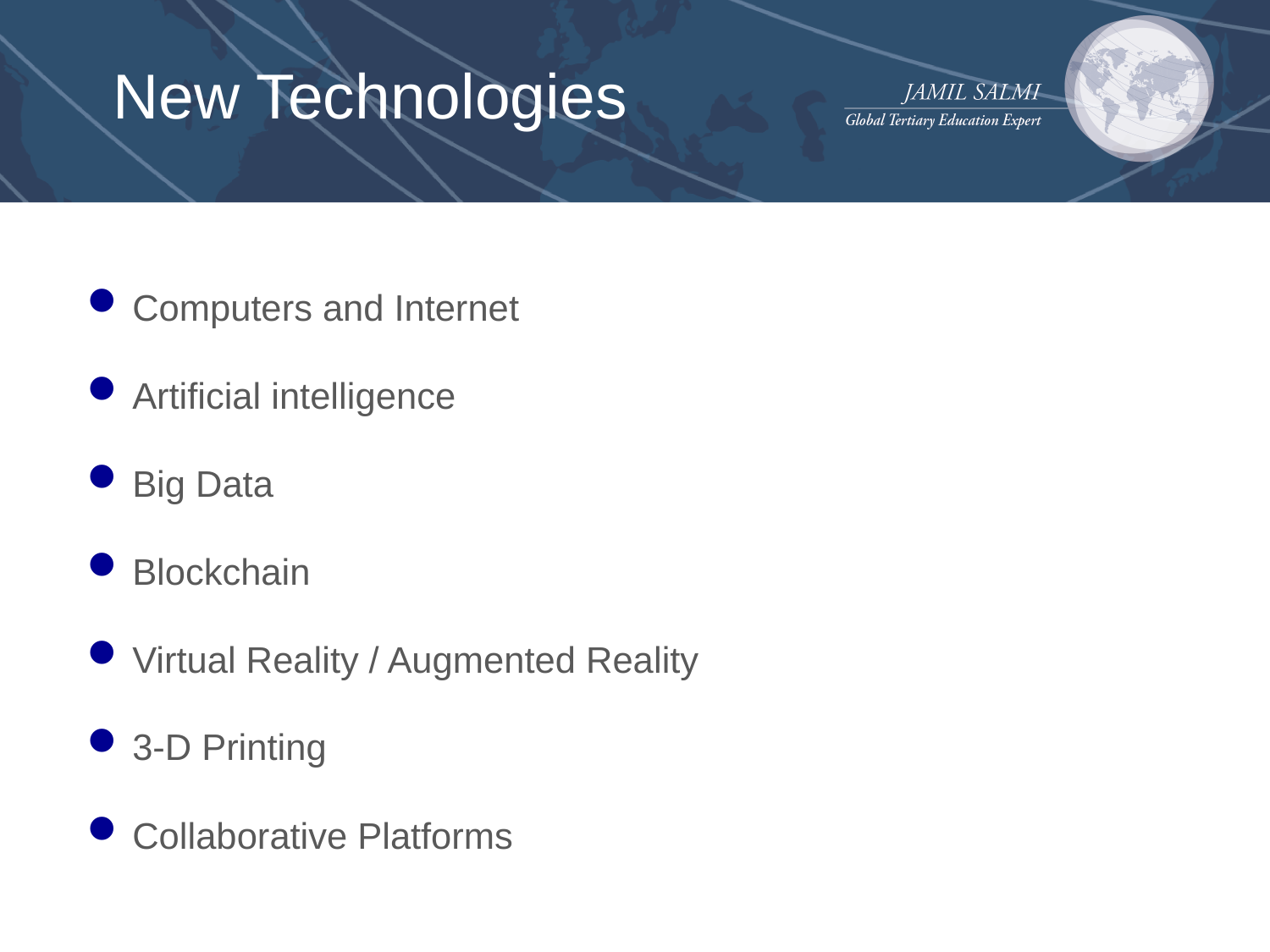

# New Technologies
Computers and Internet
Artificial intelligence
Big Data
Blockchain
Virtual Reality / Augmented Reality
3-D Printing
Collaborative Platforms